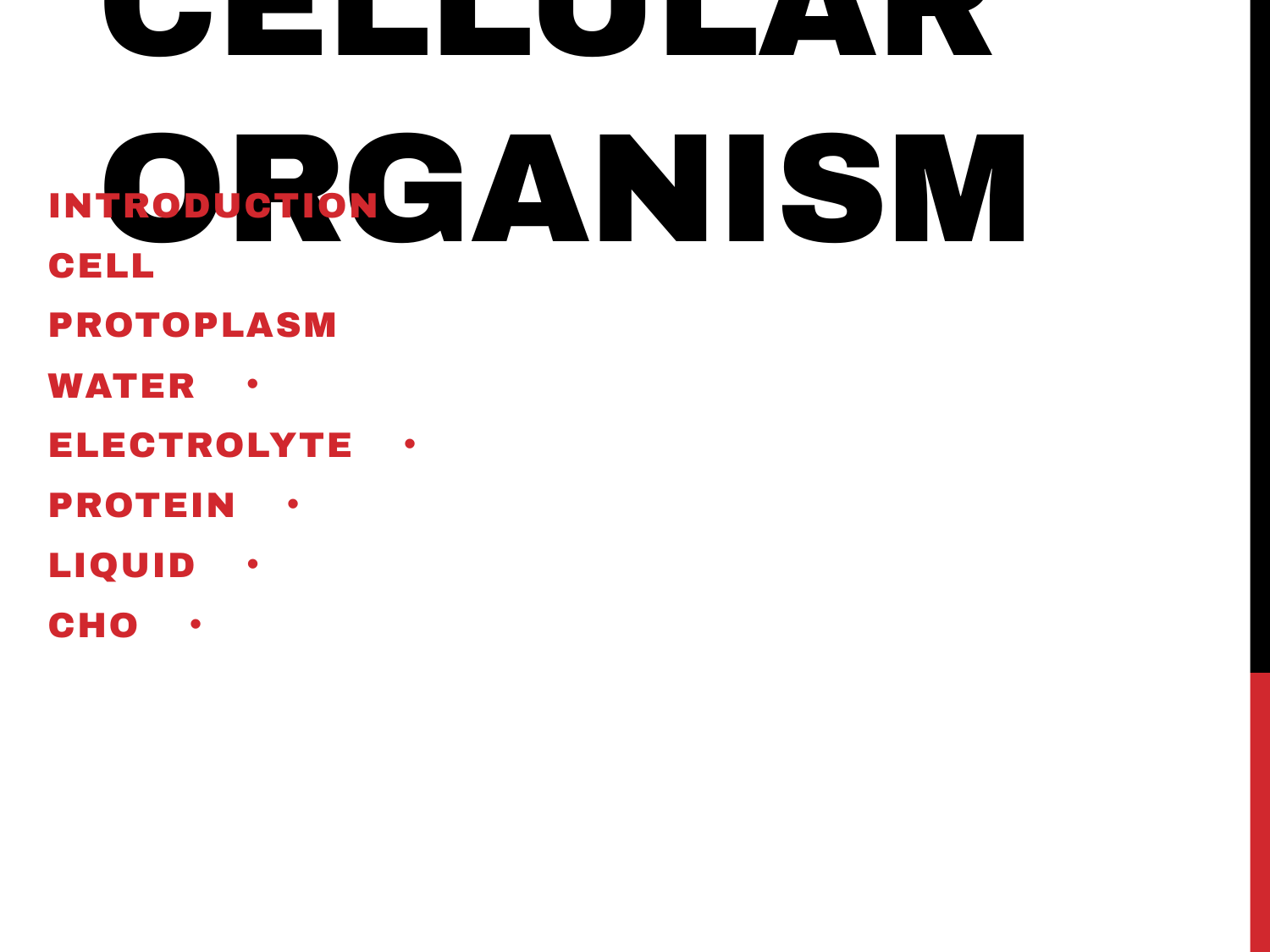

# Cellular organism
Introduction
Cell
Protoplasm
Water
Electrolyte
Protein
Liquid
CHO